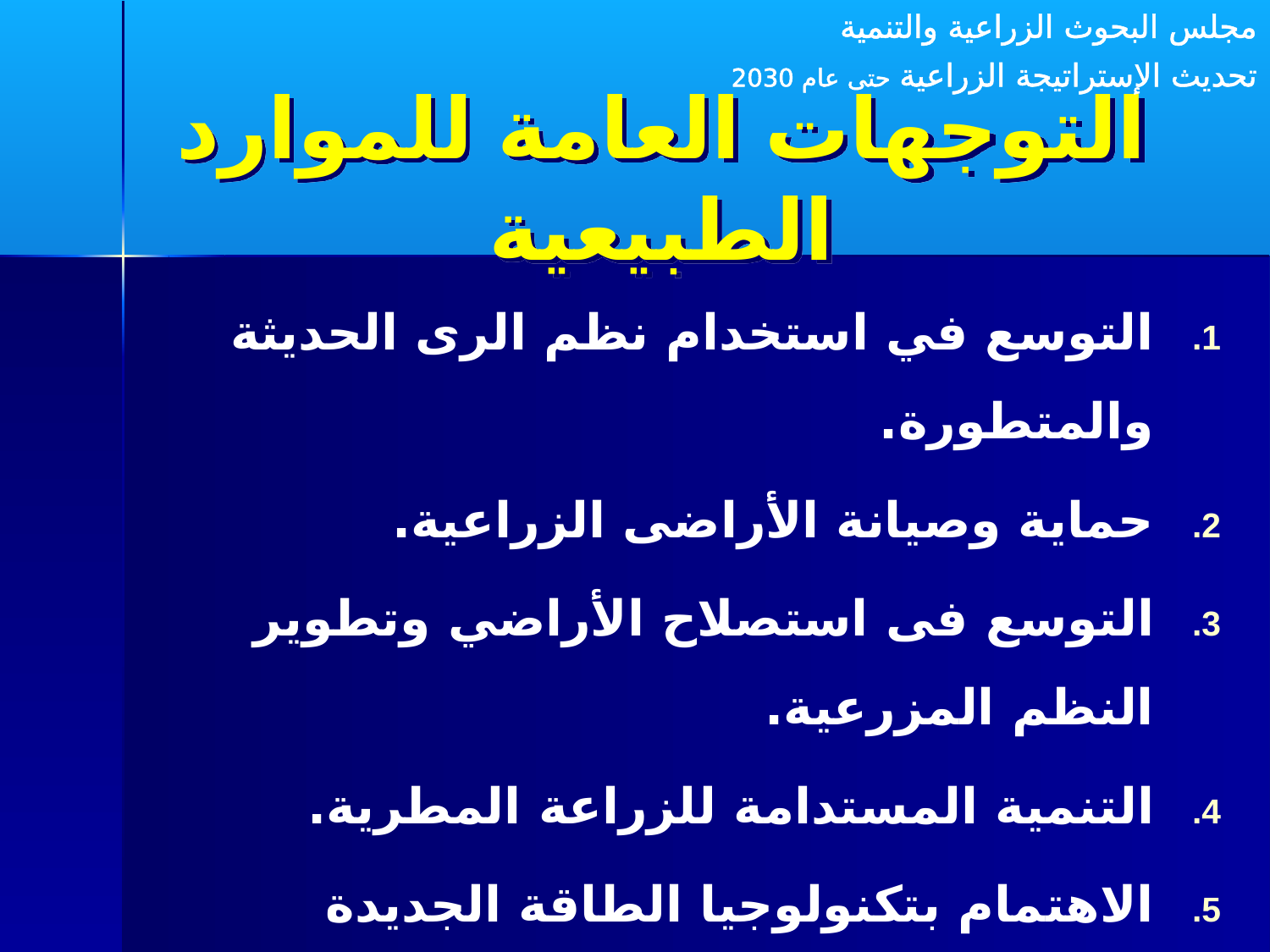

مجلس البحوث الزراعية والتنمية
تحديث الإستراتيجة الزراعية حتى عام 2030
التوجهات العامة للموارد الطبيعية
التوسع في استخدام نظم الرى الحديثة والمتطورة.
حماية وصيانة الأراضى الزراعية.
التوسع فى استصلاح الأراضي وتطوير النظم المزرعية.
التنمية المستدامة للزراعة المطرية.
الاهتمام بتكنولوجيا الطاقة الجديدة والمتجددة.
تعظيم الاستفادة من المتبقيات الزراعية.